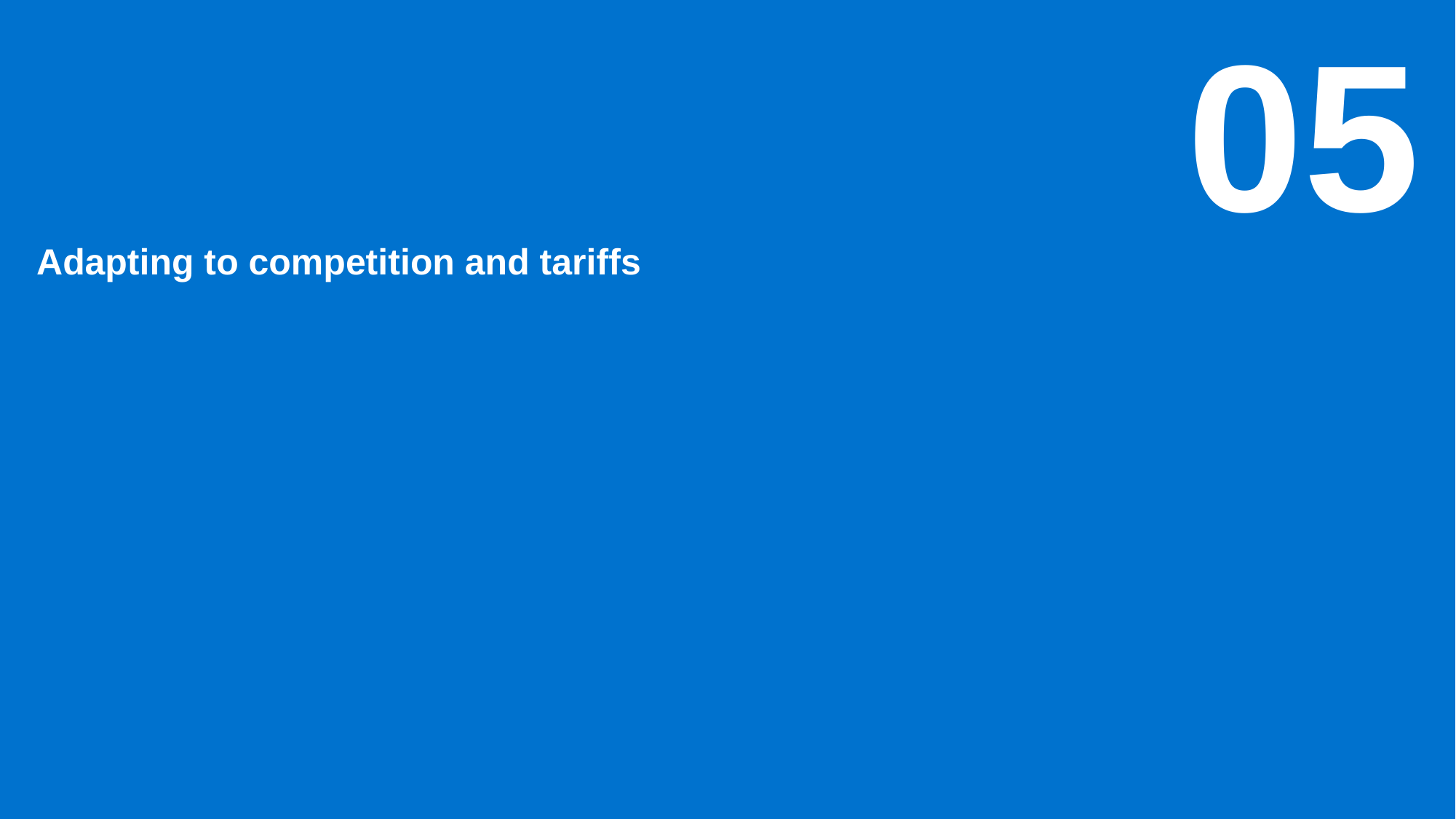

05
# Adapting to competition and tariffs